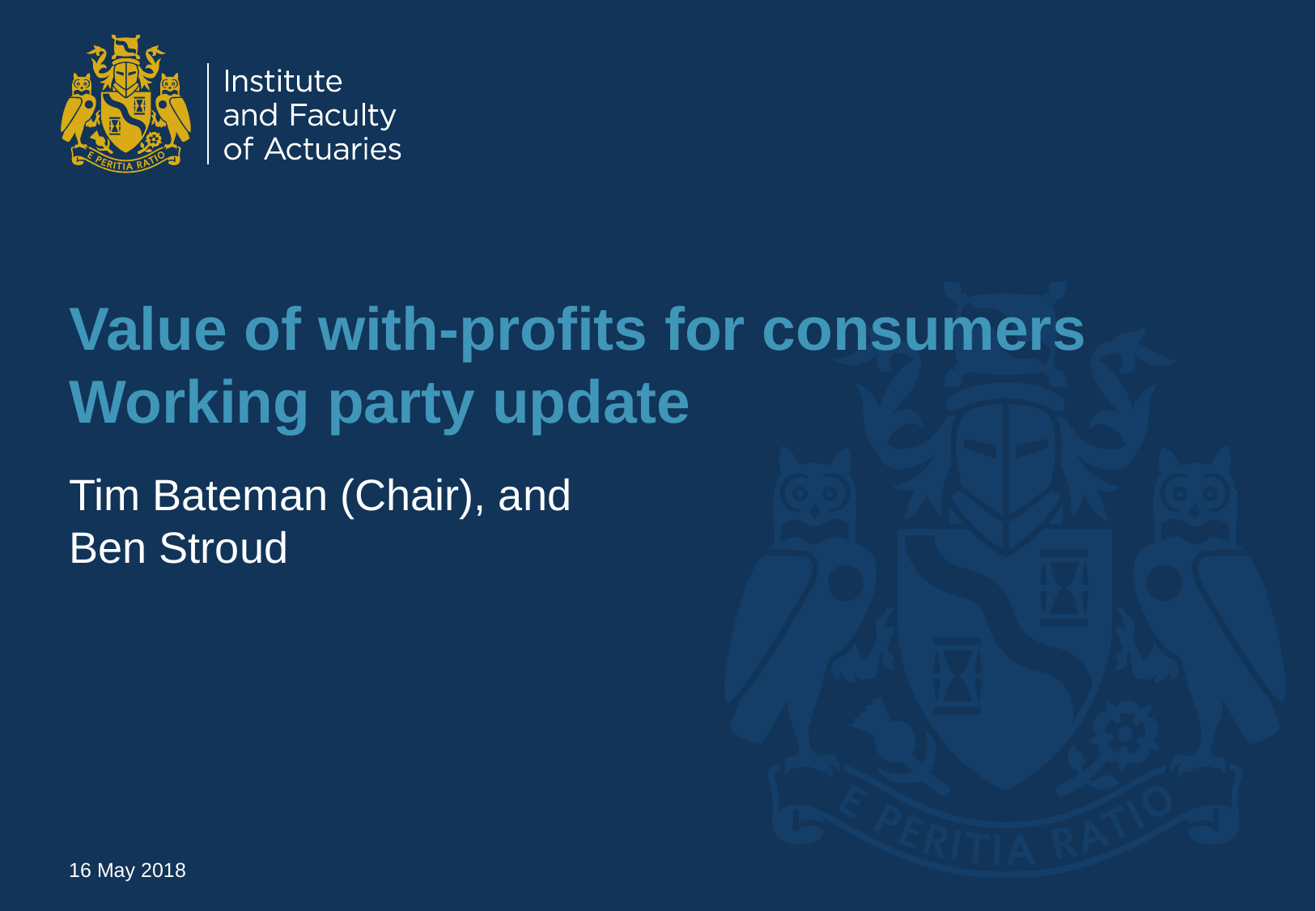

# Value of with-profits for consumers Working party update

Tim Bateman (Chair), and
Ben Stroud

16 May 2018